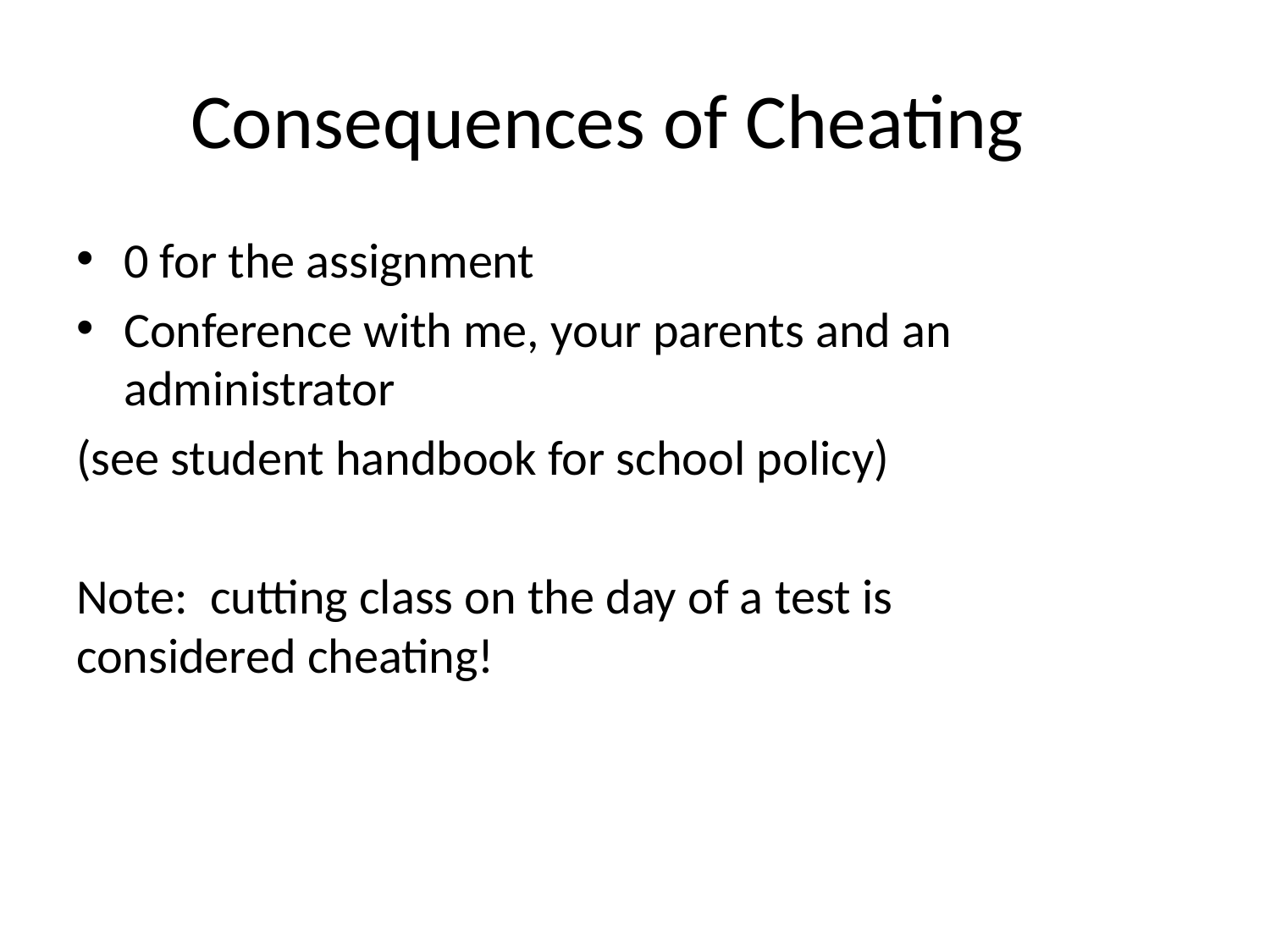

# Consequences of Cheating
0 for the assignment
Conference with me, your parents and an administrator
(see student handbook for school policy)

Note:  cutting class on the day of a test is considered cheating!